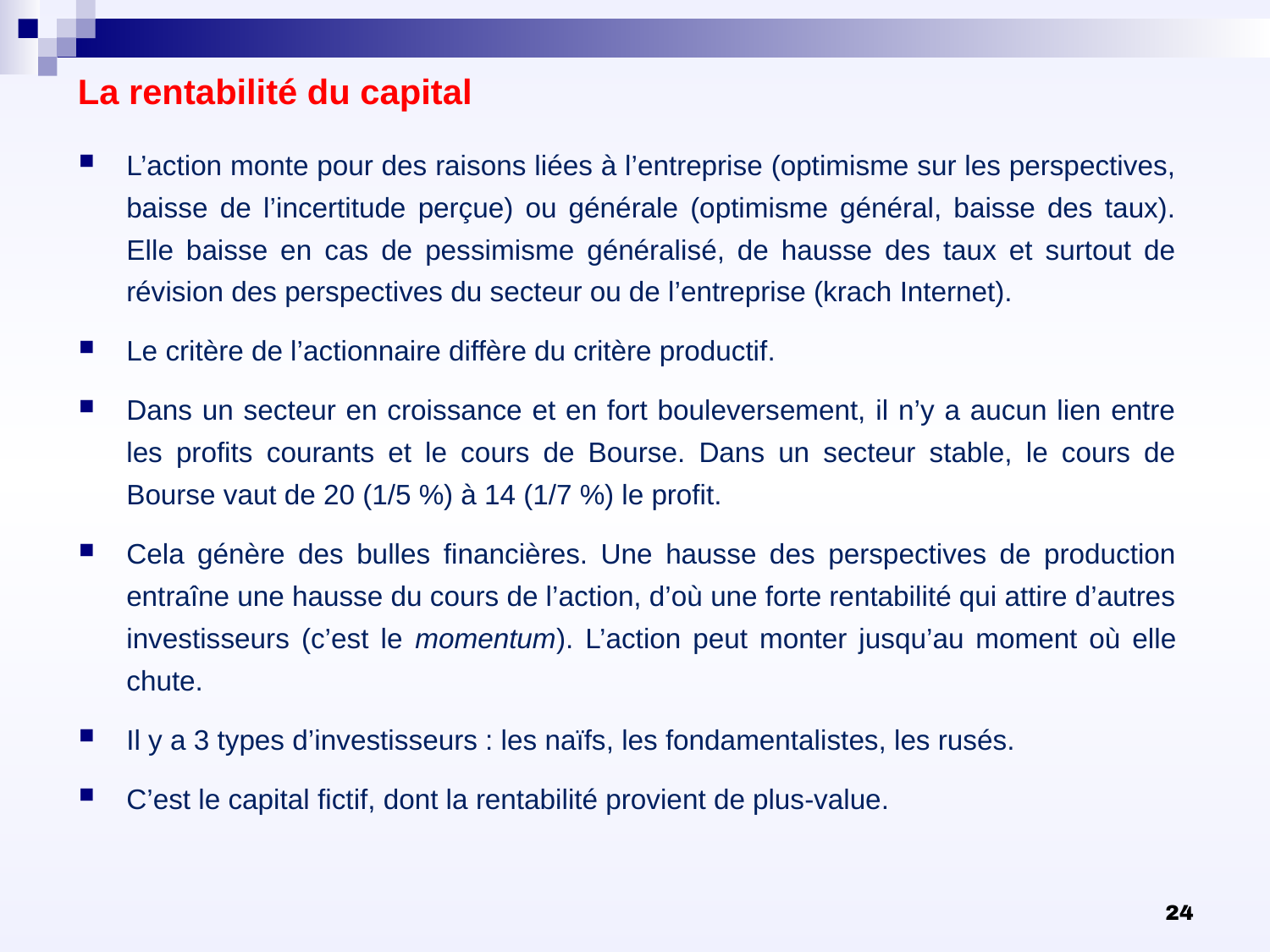

# La rentabilité du capital
L’action monte pour des raisons liées à l’entreprise (optimisme sur les perspectives, baisse de l’incertitude perçue) ou générale (optimisme général, baisse des taux). Elle baisse en cas de pessimisme généralisé, de hausse des taux et surtout de révision des perspectives du secteur ou de l’entreprise (krach Internet).
Le critère de l’actionnaire diffère du critère productif.
Dans un secteur en croissance et en fort bouleversement, il n’y a aucun lien entre les profits courants et le cours de Bourse. Dans un secteur stable, le cours de Bourse vaut de 20 (1/5 %) à 14 (1/7 %) le profit.
Cela génère des bulles financières. Une hausse des perspectives de production entraîne une hausse du cours de l’action, d’où une forte rentabilité qui attire d’autres investisseurs (c’est le momentum). L’action peut monter jusqu’au moment où elle chute.
Il y a 3 types d’investisseurs : les naïfs, les fondamentalistes, les rusés.
C’est le capital fictif, dont la rentabilité provient de plus-value.

24